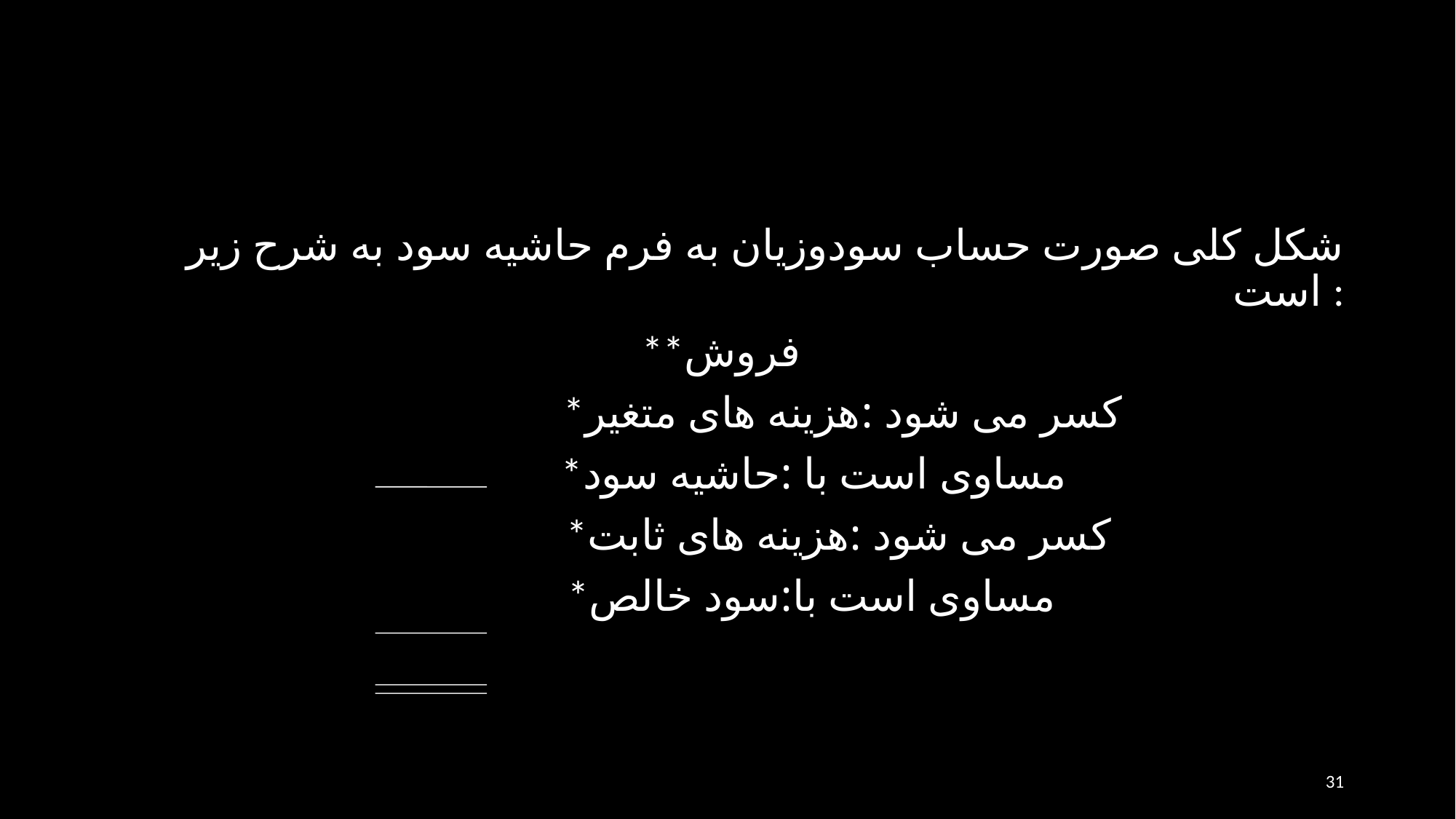

شکل کلی صورت حساب سودوزیان به فرم حاشیه سود به شرح زیر است :
**فروش
*کسر می شود :هزینه های متغیر
*مساوی است با :حاشیه سود
*کسر می شود :هزینه های ثابت
*مساوی است با:سود خالص

31